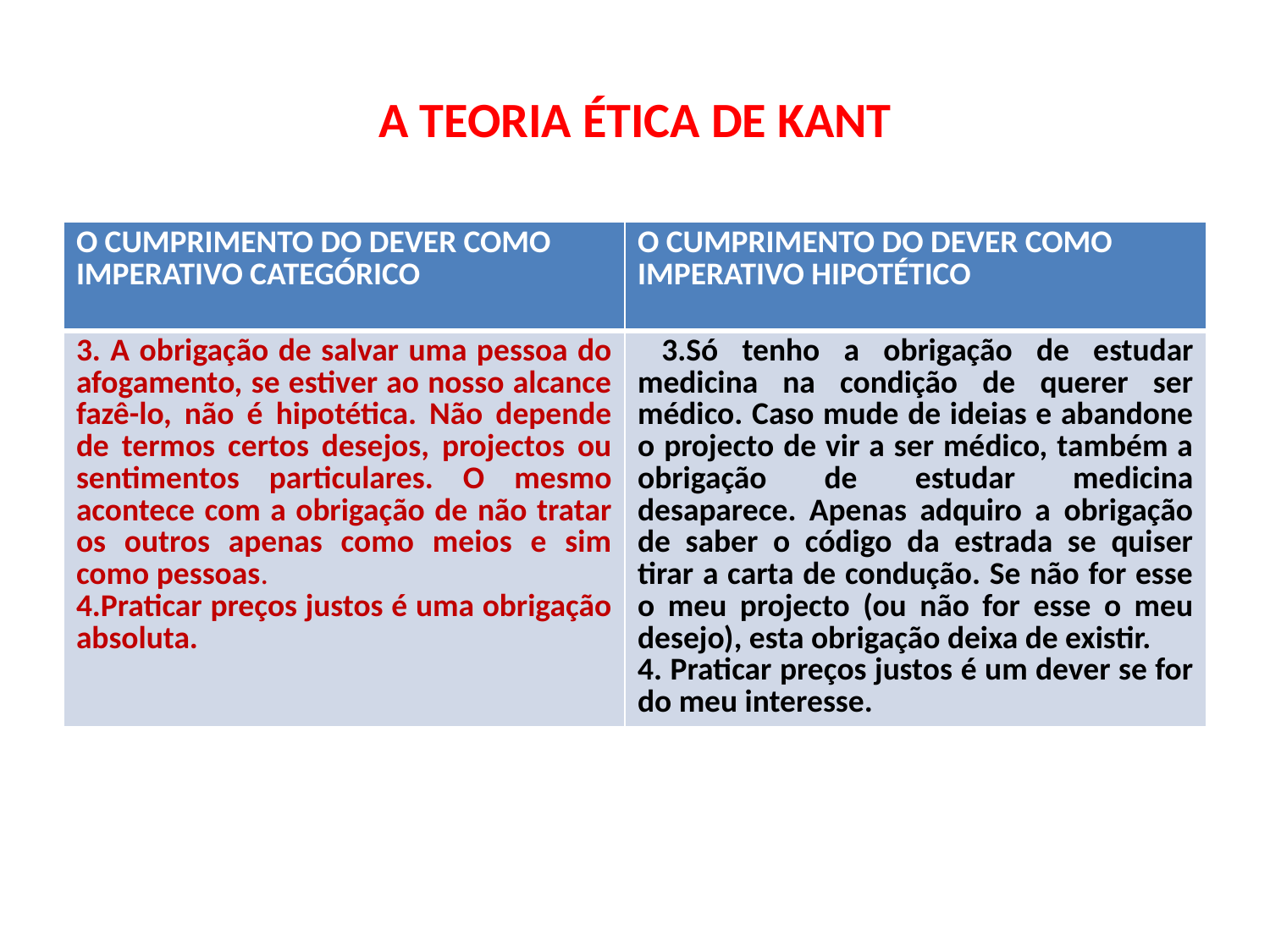

# A TEORIA ÉTICA DE KANT
| O CUMPRIMENTO DO DEVER COMO IMPERATIVO CATEGÓRICO | O CUMPRIMENTO DO DEVER COMO IMPERATIVO HIPOTÉTICO |
| --- | --- |
| 3. A obrigação de salvar uma pessoa do afogamento, se estiver ao nosso alcance fazê-lo, não é hipotética. Não depende de termos certos desejos, projectos ou sentimentos particulares. O mesmo acontece com a obrigação de não tratar os outros apenas como meios e sim como pessoas. 4.Praticar preços justos é uma obrigação absoluta. | 3.Só tenho a obrigação de estudar medicina na condição de querer ser médico. Caso mude de ideias e abandone o projecto de vir a ser médico, também a obrigação de estudar medicina desaparece. Apenas adquiro a obrigação de saber o código da estrada se quiser tirar a carta de condução. Se não for esse o meu projecto (ou não for esse o meu desejo), esta obrigação deixa de existir. 4. Praticar preços justos é um dever se for do meu interesse. |